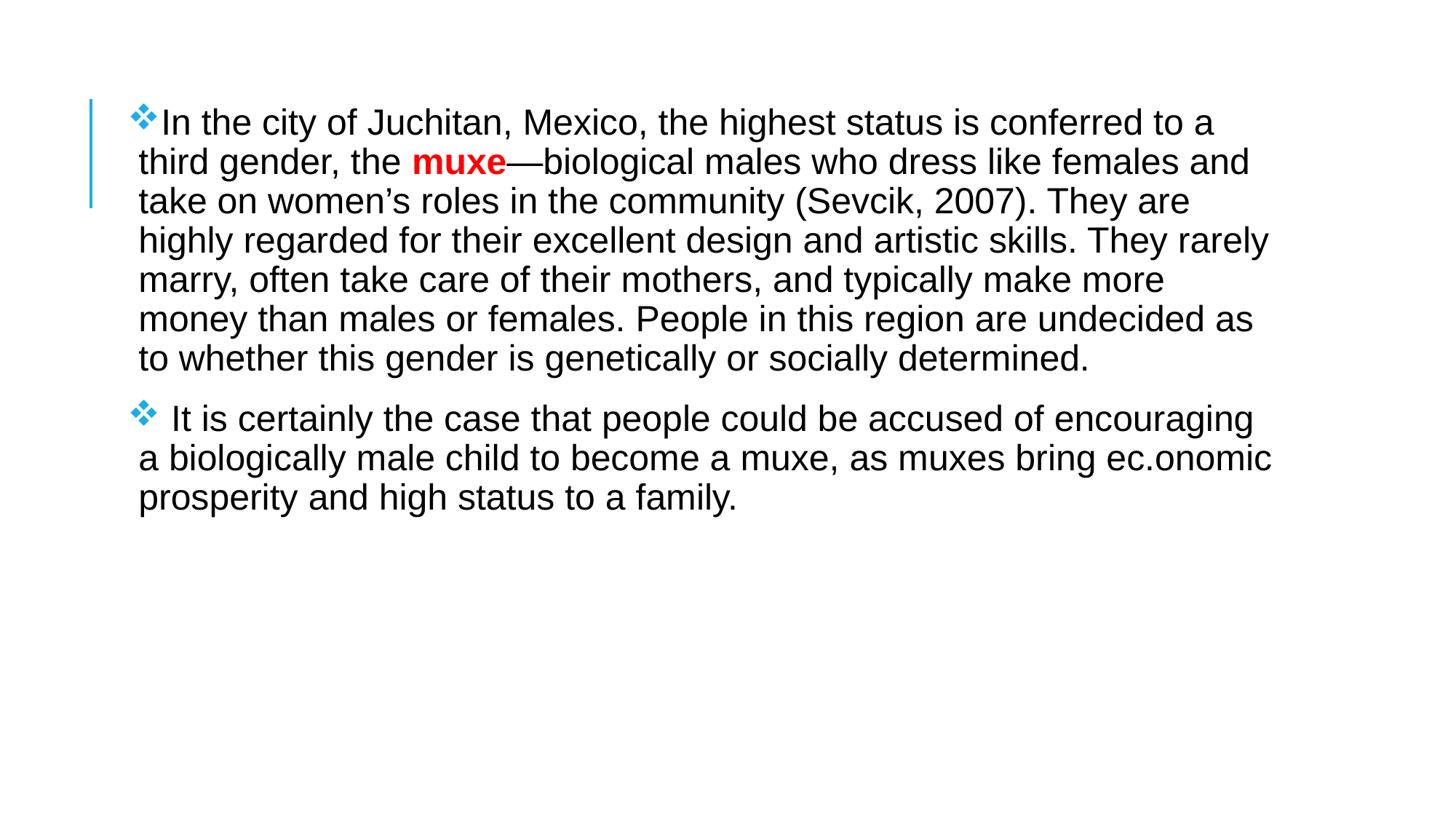

In the city of Juchitan, Mexico, the highest status is conferred to a third gender, the muxe—biological males who dress like females and take on women’s roles in the community (Sevcik, 2007). They are highly regarded for their excellent design and artistic skills. They rarely marry, often take care of their mothers, and typically make more money than males or females. People in this region are undecided as to whether this gender is genetically or socially determined.
 It is certainly the case that people could be accused of encouraging a biologically male child to become a muxe, as muxes bring ec.onomic prosperity and high status to a family.